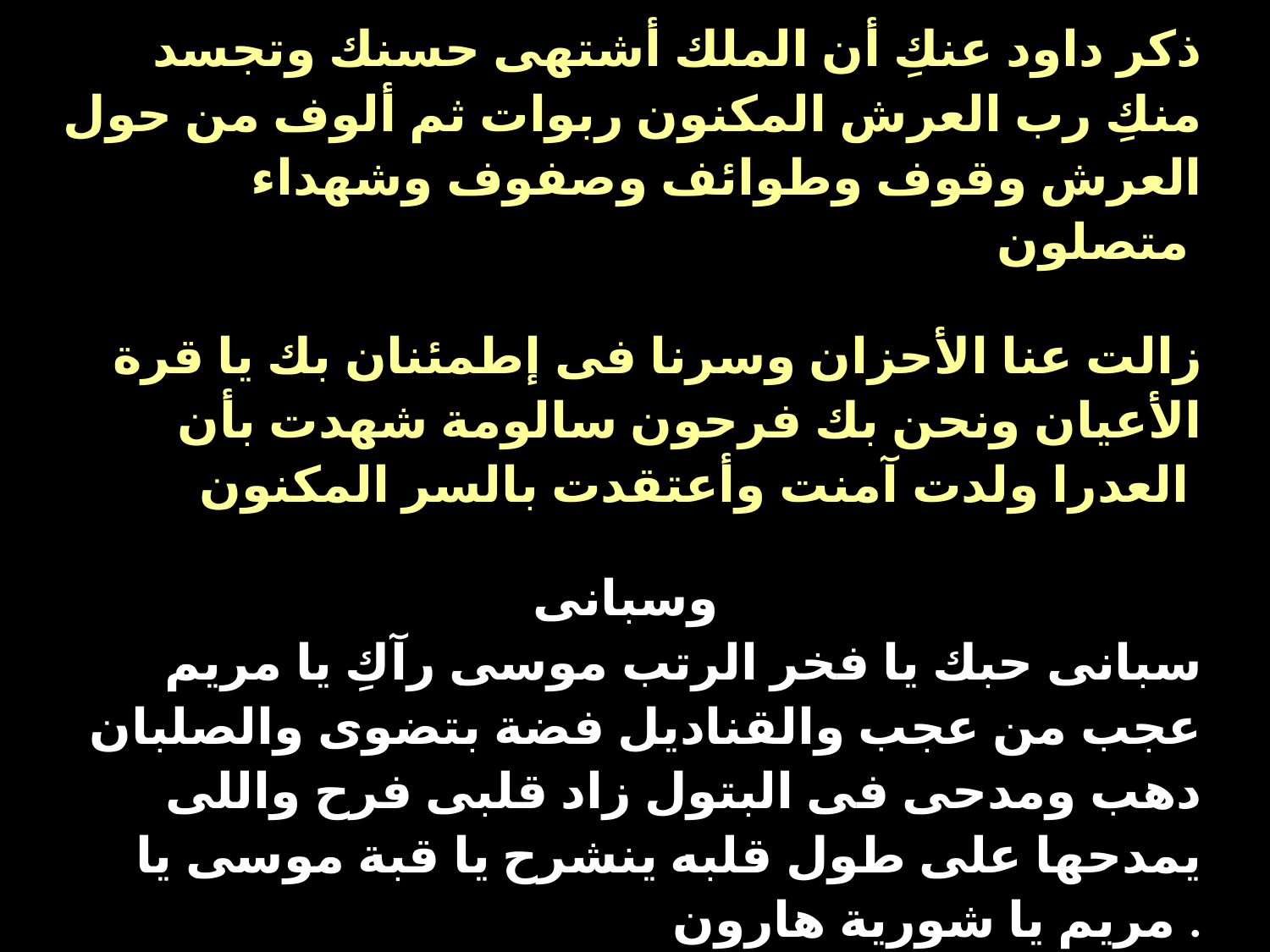

| ذكر داود عنكِ أن الملك أشتهى حسنك وتجسد منكِ رب العرش المكنون ربوات ثم ألوف من حول العرش وقوف وطوائف وصفوف وشهداء متصلون زالت عنا الأحزان وسرنا فى إطمئنان بك يا قرة الأعيان ونحن بك فرحون سالومة شهدت بأن العدرا ولدت آمنت وأعتقدت بالسر المكنون وسبانى سبانى حبك يا فخر الرتب موسى رآكِ يا مريم عجب من عجب والقناديل فضة بتضوى والصلبان دهب ومدحى فى البتول زاد قلبى فرح واللى يمدحها على طول قلبه ينشرح يا قبة موسى يا مريم يا شورية هارون . |
| --- |